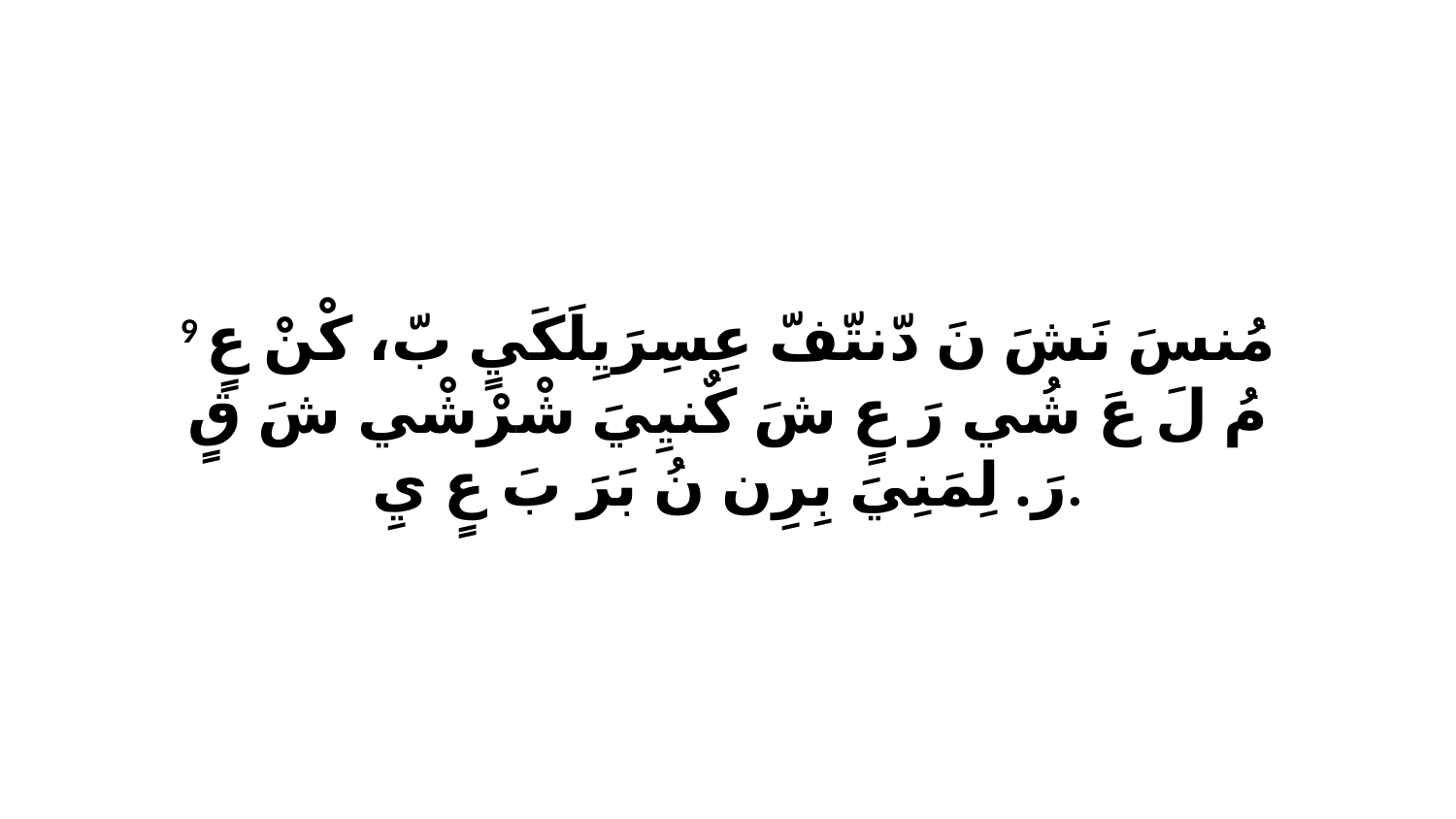

9 مُنسَ نَشَ نَ دّنتّفّ عِسِرَيِلَكَيٍ بّ، كْنْ عٍ مُ لَ عَ شُي رَ عٍ شَ كٌنيِيَ شْرْشْي شَ قٍ رَ. لِمَنِيَ بِرِن نُ بَرَ بَ عٍ يِ.